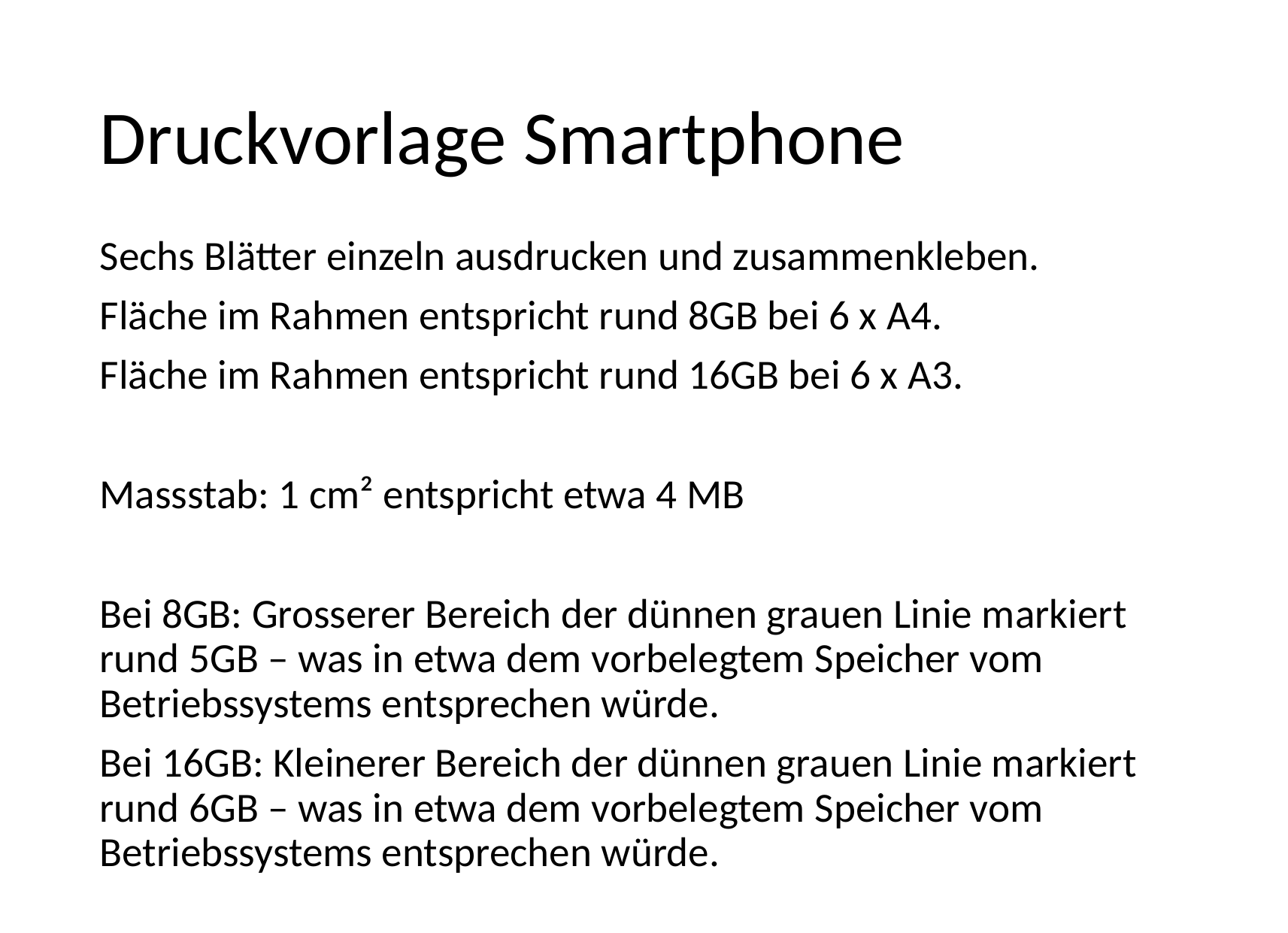

# Druckvorlage Smartphone
Sechs Blätter einzeln ausdrucken und zusammenkleben.
Fläche im Rahmen entspricht rund 8GB bei 6 x A4.
Fläche im Rahmen entspricht rund 16GB bei 6 x A3.

Massstab: 1 cm² entspricht etwa 4 MB

Bei 8GB: Grosserer Bereich der dünnen grauen Linie markiert rund 5GB – was in etwa dem vorbelegtem Speicher vom Betriebssystems entsprechen würde.
Bei 16GB: Kleinerer Bereich der dünnen grauen Linie markiert rund 6GB – was in etwa dem vorbelegtem Speicher vom Betriebssystems entsprechen würde.